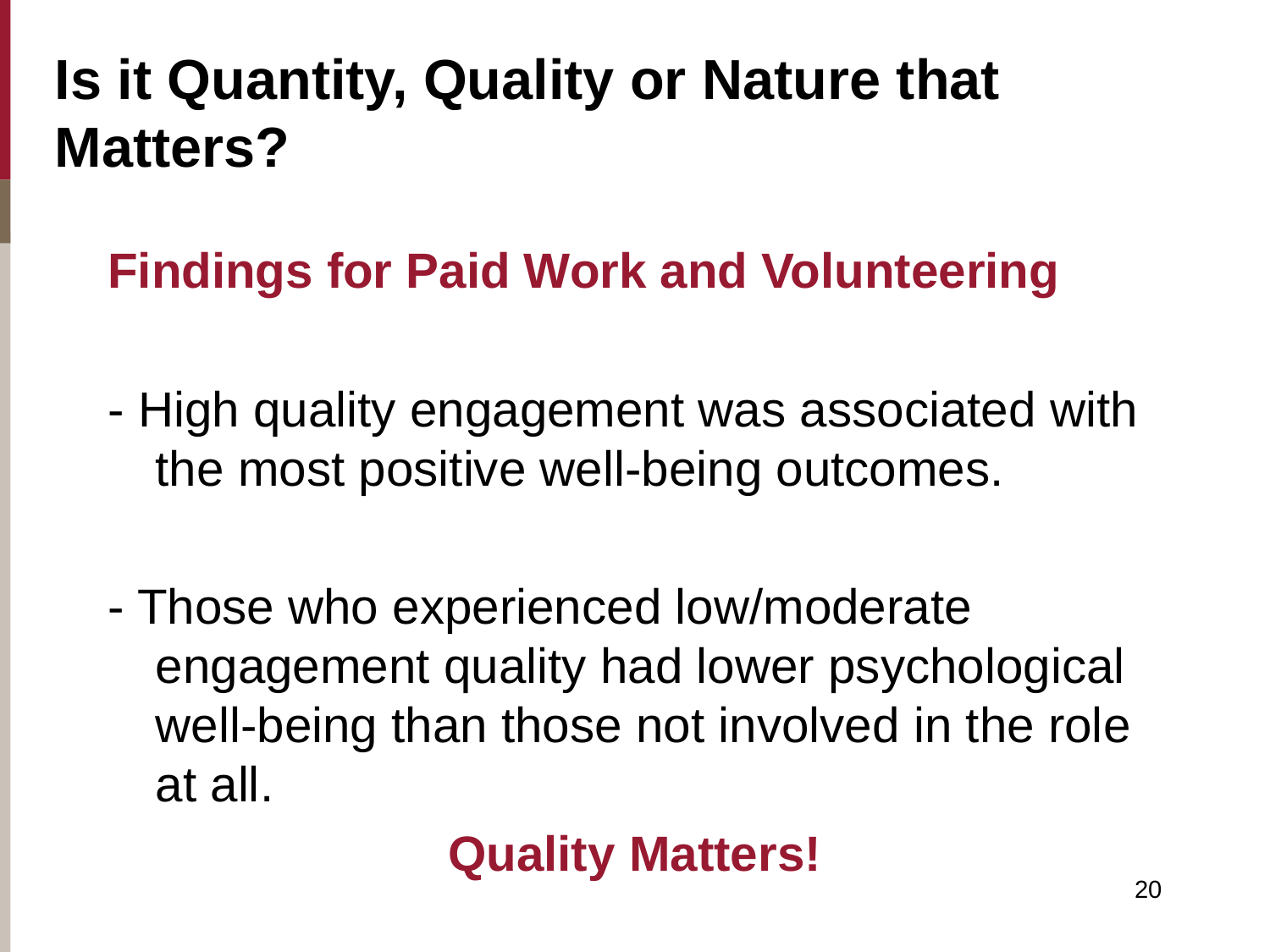

Is it Quantity, Quality or Nature that Matters?
Findings for Paid Work and Volunteering

- High quality engagement was associated with the most positive well-being outcomes.

- Those who experienced low/moderate engagement quality had lower psychological well-being than those not involved in the role at all.
Quality Matters!
20